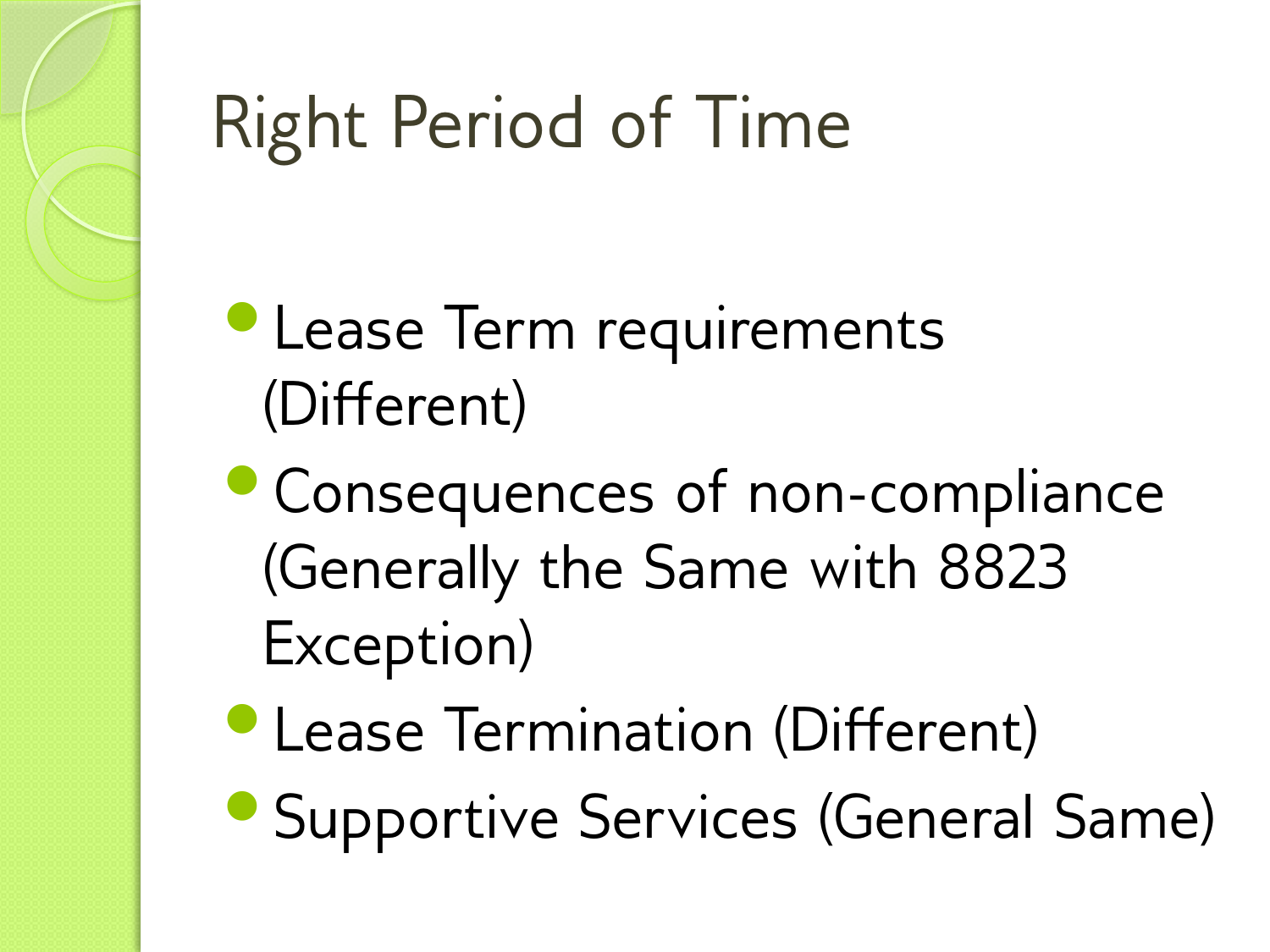

# Right Period of Time

Lease Term requirements (Different)
Consequences of non-compliance (Generally the Same with 8823 Exception)
Lease Termination (Different)
Supportive Services (General Same)